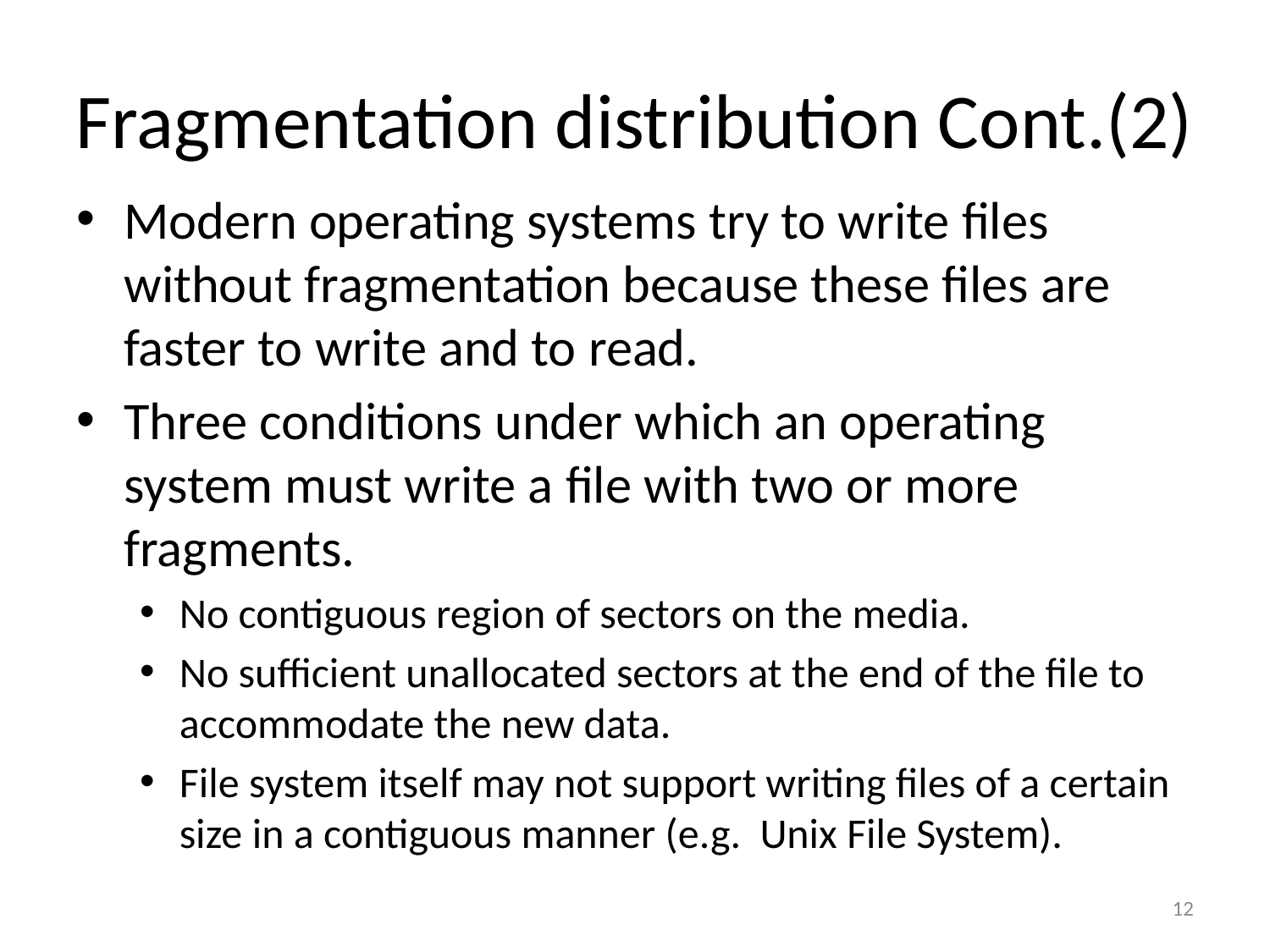

# Fragmentation distribution Cont.(2)
Modern operating systems try to write files without fragmentation because these files are faster to write and to read.
Three conditions under which an operating system must write a file with two or more fragments.
No contiguous region of sectors on the media.
No sufficient unallocated sectors at the end of the file to accommodate the new data.
File system itself may not support writing files of a certain size in a contiguous manner (e.g.  Unix File System).
12